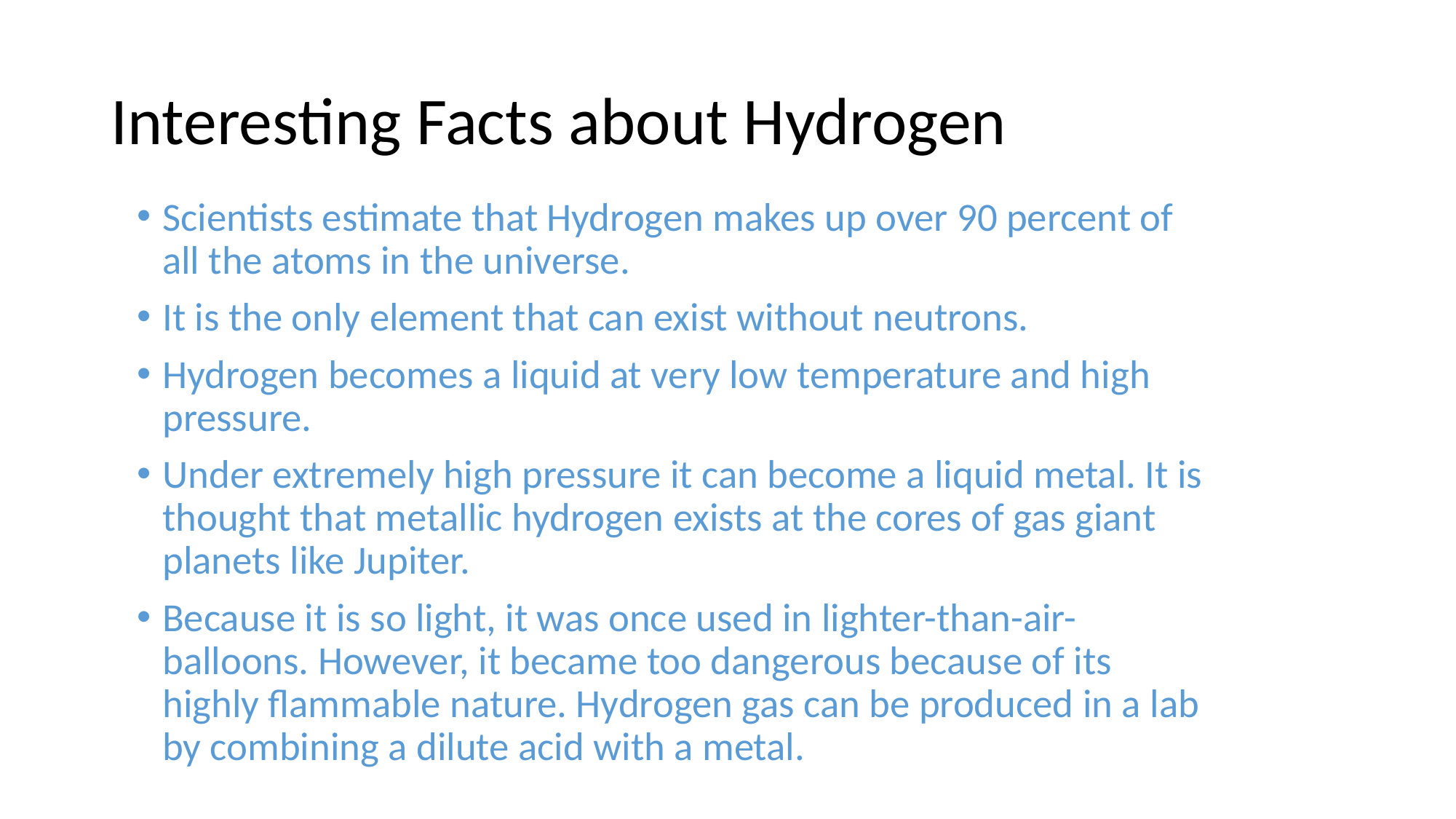

# Interesting Facts about Hydrogen
Scientists estimate that Hydrogen makes up over 90 percent of all the atoms in the universe.
It is the only element that can exist without neutrons.
Hydrogen becomes a liquid at very low temperature and high pressure.
Under extremely high pressure it can become a liquid metal. It is thought that metallic hydrogen exists at the cores of gas giant planets like Jupiter.
Because it is so light, it was once used in lighter-than-air-balloons. However, it became too dangerous because of its highly flammable nature. Hydrogen gas can be produced in a lab by combining a dilute acid with a metal.